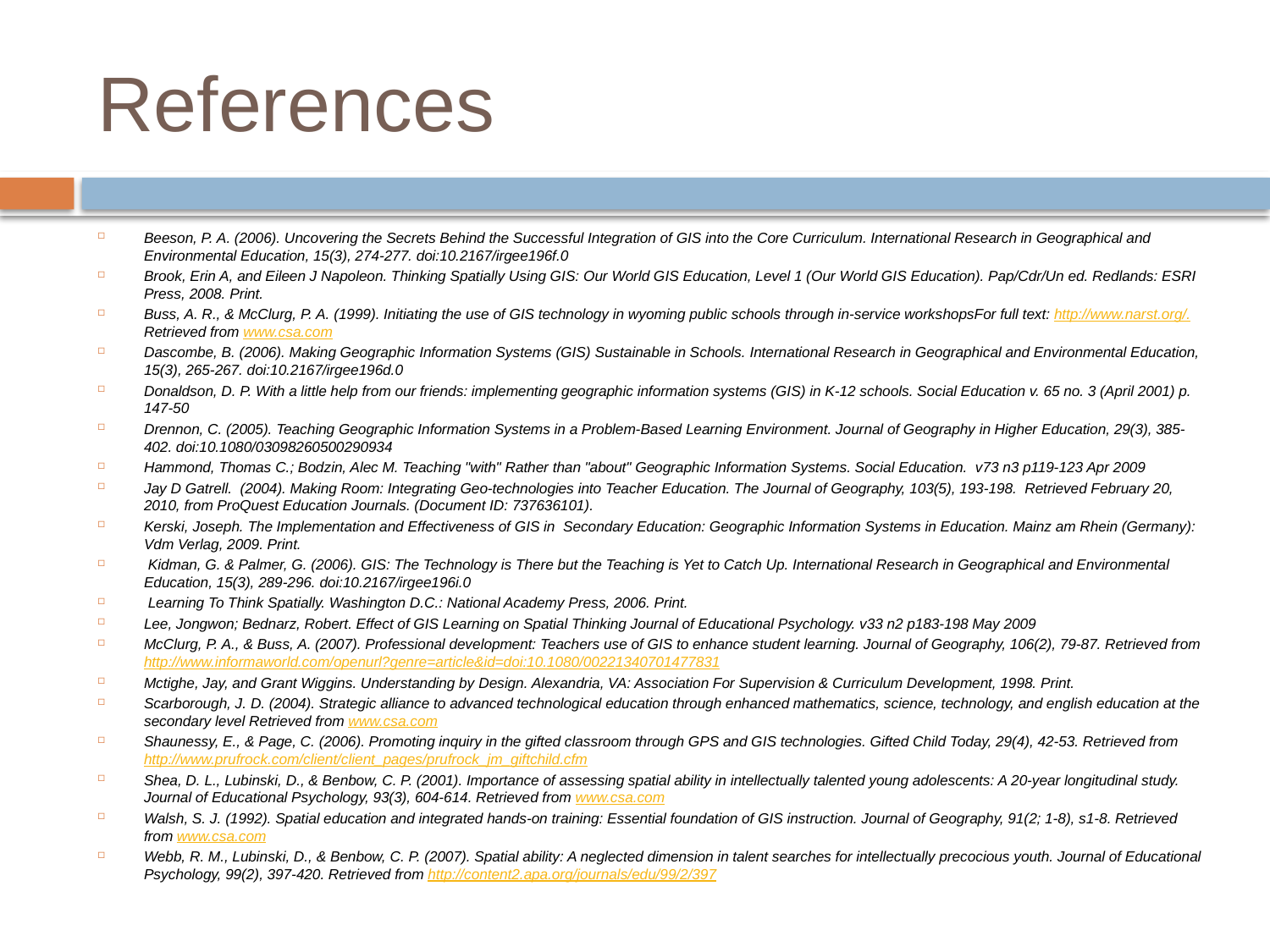

# References
Beeson, P. A. (2006). Uncovering the Secrets Behind the Successful Integration of GIS into the Core Curriculum. International Research in Geographical and Environmental Education, 15(3), 274-277. doi:10.2167/irgee196f.0
Brook, Erin A, and Eileen J Napoleon. Thinking Spatially Using GIS: Our World GIS Education, Level 1 (Our World GIS Education). Pap/Cdr/Un ed. Redlands: ESRI Press, 2008. Print.
Buss, A. R., & McClurg, P. A. (1999). Initiating the use of GIS technology in wyoming public schools through in-service workshopsFor full text: http://www.narst.org/. Retrieved from www.csa.com
Dascombe, B. (2006). Making Geographic Information Systems (GIS) Sustainable in Schools. International Research in Geographical and Environmental Education, 15(3), 265-267. doi:10.2167/irgee196d.0
Donaldson, D. P. With a little help from our friends: implementing geographic information systems (GIS) in K-12 schools. Social Education v. 65 no. 3 (April 2001) p. 147-50
Drennon, C. (2005). Teaching Geographic Information Systems in a Problem-Based Learning Environment. Journal of Geography in Higher Education, 29(3), 385-402. doi:10.1080/03098260500290934
Hammond, Thomas C.; Bodzin, Alec M. Teaching "with" Rather than "about" Geographic Information Systems. Social Education.  v73 n3 p119-123 Apr 2009
Jay D Gatrell.  (2004). Making Room: Integrating Geo-technologies into Teacher Education. The Journal of Geography, 103(5), 193-198.  Retrieved February 20, 2010, from ProQuest Education Journals. (Document ID: 737636101).
Kerski, Joseph. The Implementation and Effectiveness of GIS in  Secondary Education: Geographic Information Systems in Education. Mainz am Rhein (Germany): Vdm Verlag, 2009. Print.
 Kidman, G. & Palmer, G. (2006). GIS: The Technology is There but the Teaching is Yet to Catch Up. International Research in Geographical and Environmental Education, 15(3), 289-296. doi:10.2167/irgee196i.0
 Learning To Think Spatially. Washington D.C.: National Academy Press, 2006. Print.
Lee, Jongwon; Bednarz, Robert. Effect of GIS Learning on Spatial Thinking Journal of Educational Psychology. v33 n2 p183-198 May 2009
McClurg, P. A., & Buss, A. (2007). Professional development: Teachers use of GIS to enhance student learning. Journal of Geography, 106(2), 79-87. Retrieved from http://www.informaworld.com/openurl?genre=article&id=doi:10.1080/00221340701477831
Mctighe, Jay, and Grant Wiggins. Understanding by Design. Alexandria, VA: Association For Supervision & Curriculum Development, 1998. Print.
Scarborough, J. D. (2004). Strategic alliance to advanced technological education through enhanced mathematics, science, technology, and english education at the secondary level Retrieved from www.csa.com
Shaunessy, E., & Page, C. (2006). Promoting inquiry in the gifted classroom through GPS and GIS technologies. Gifted Child Today, 29(4), 42-53. Retrieved from http://www.prufrock.com/client/client_pages/prufrock_jm_giftchild.cfm
Shea, D. L., Lubinski, D., & Benbow, C. P. (2001). Importance of assessing spatial ability in intellectually talented young adolescents: A 20-year longitudinal study. Journal of Educational Psychology, 93(3), 604-614. Retrieved from www.csa.com
Walsh, S. J. (1992). Spatial education and integrated hands-on training: Essential foundation of GIS instruction. Journal of Geography, 91(2; 1-8), s1-8. Retrieved from www.csa.com
Webb, R. M., Lubinski, D., & Benbow, C. P. (2007). Spatial ability: A neglected dimension in talent searches for intellectually precocious youth. Journal of Educational Psychology, 99(2), 397-420. Retrieved from http://content2.apa.org/journals/edu/99/2/397